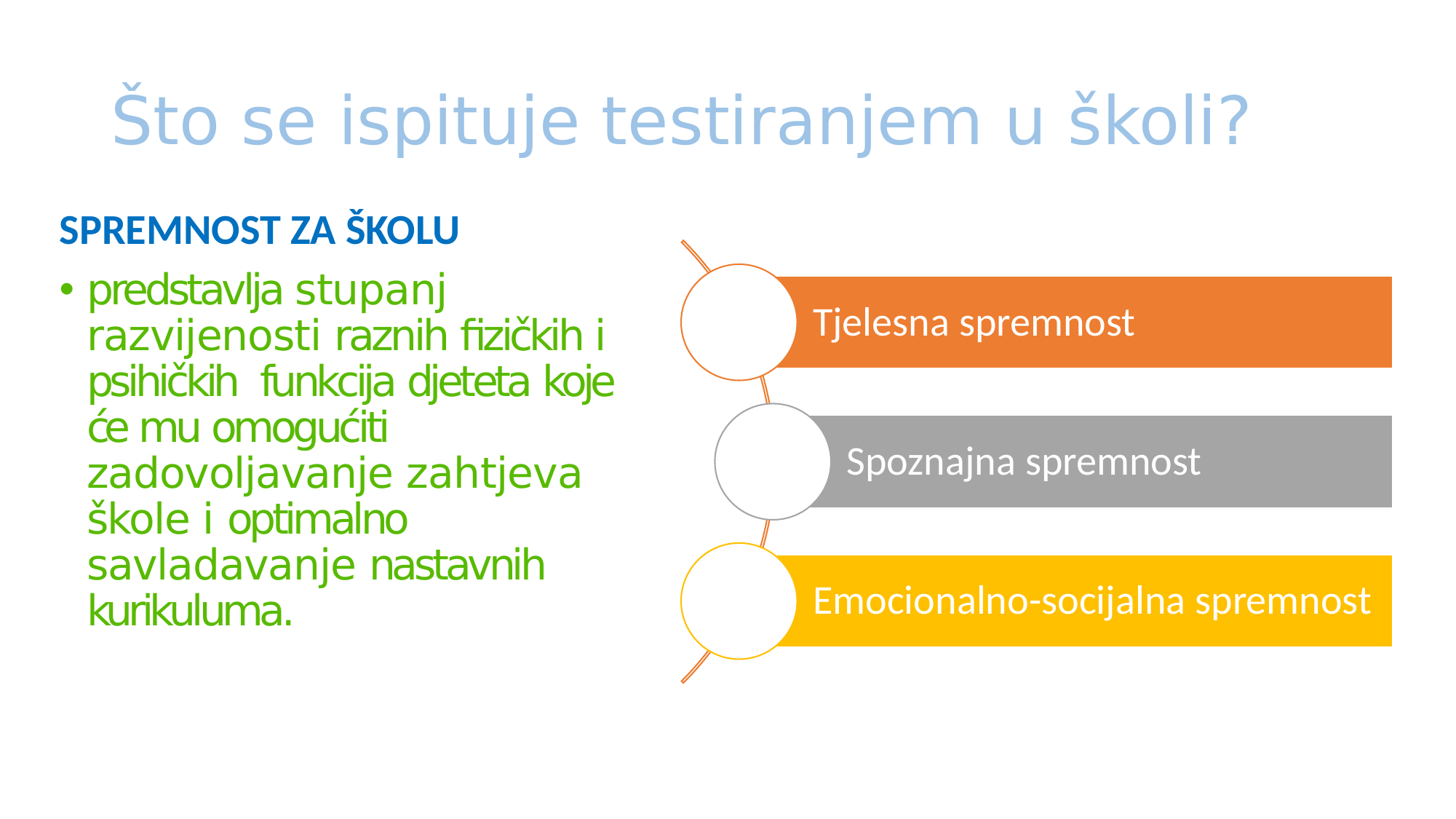

# Što se ispituje testiranjem u školi?
SPREMNOST ZA ŠKOLU
predstavlja stupanj razvijenosti raznih fizičkih i psihičkih  funkcija djeteta koje će mu omogućiti zadovoljavanje zahtjeva  škole i optimalno savladavanje nastavnih kurikuluma.

Tjelesna spremnost
Spoznajna spremnost
Emocionalno-socijalna spremnost